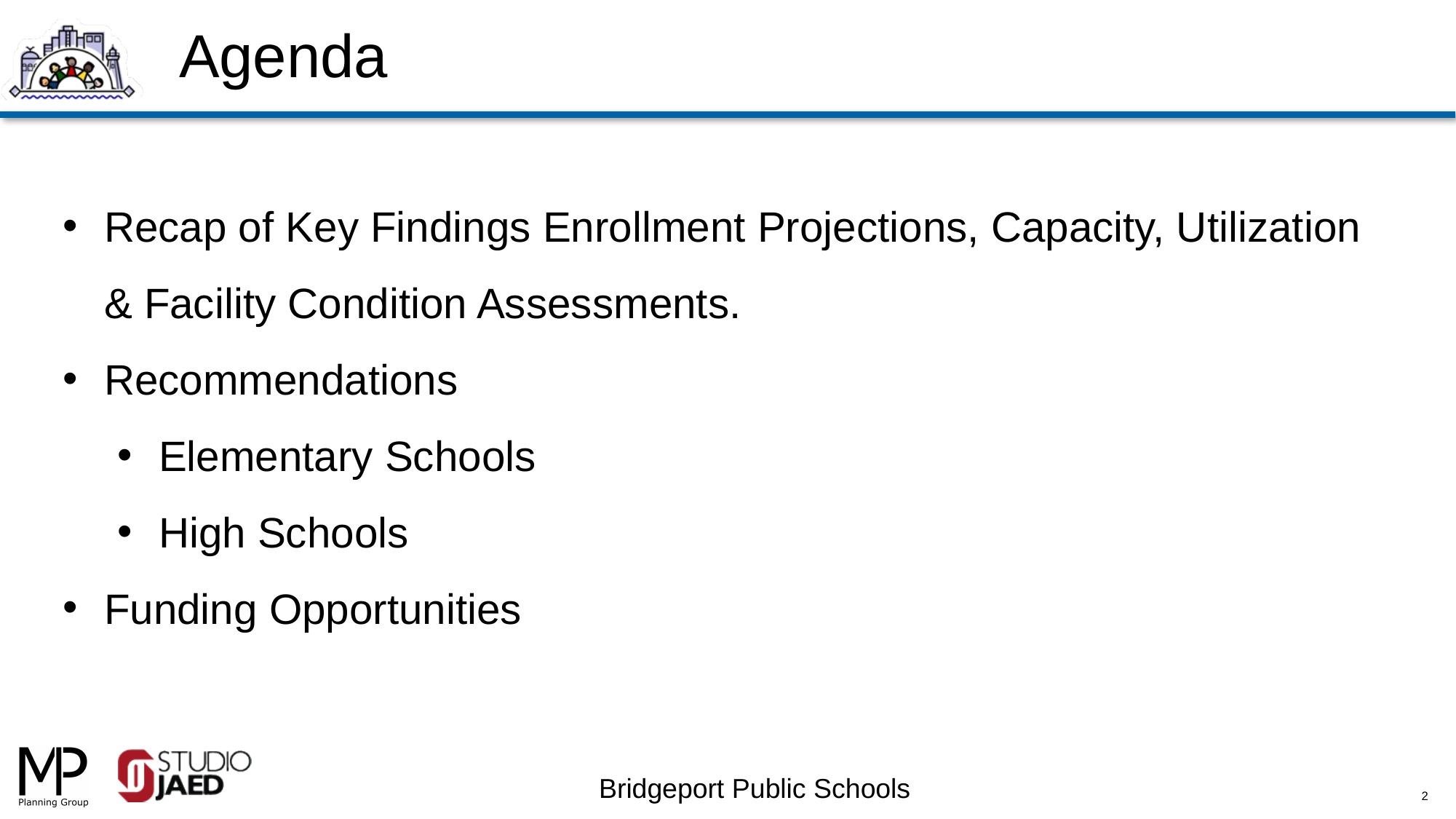

# Agenda
Recap of Key Findings Enrollment Projections, Capacity, Utilization & Facility Condition Assessments.
Recommendations
Elementary Schools
High Schools
Funding Opportunities
2